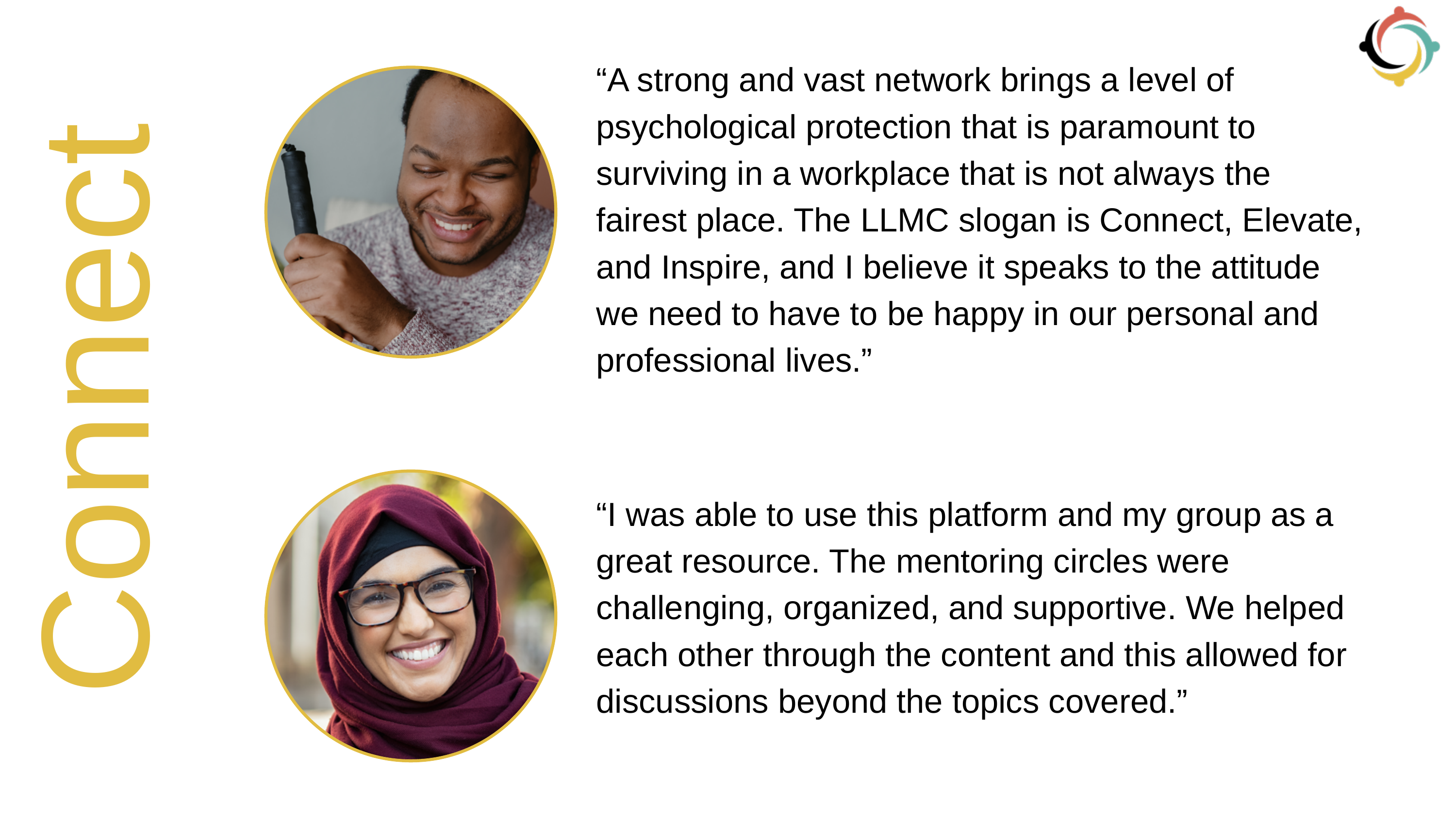

“A strong and vast network brings a level of psychological protection that is paramount to surviving in a workplace that is not always the fairest place. The LLMC slogan is Connect, Elevate, and Inspire, and I believe it speaks to the attitude we need to have to be happy in our personal and professional lives.”

Connect

“I was able to use this platform and my group as a great resource. The mentoring circles were challenging, organized, and supportive. We helped each other through the content and this allowed for discussions beyond the topics covered.”